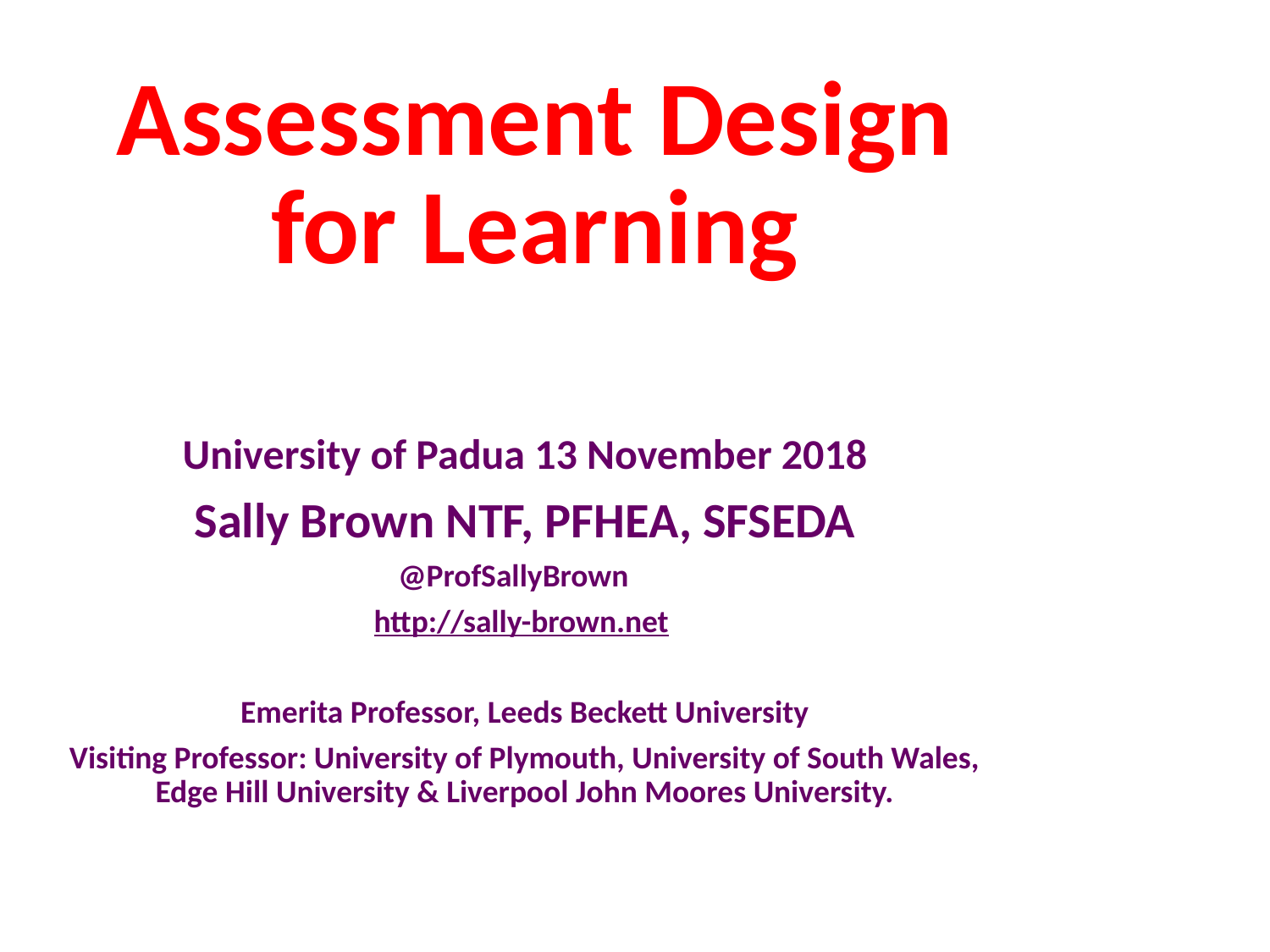

# Assessment Design for Learning
University of Padua 13 November 2018
Sally Brown NTF, PFHEA, SFSEDA
@ProfSallyBrown
http://sally-brown.net

Emerita Professor, Leeds Beckett University
Visiting Professor: University of Plymouth, University of South Wales, Edge Hill University & Liverpool John Moores University.